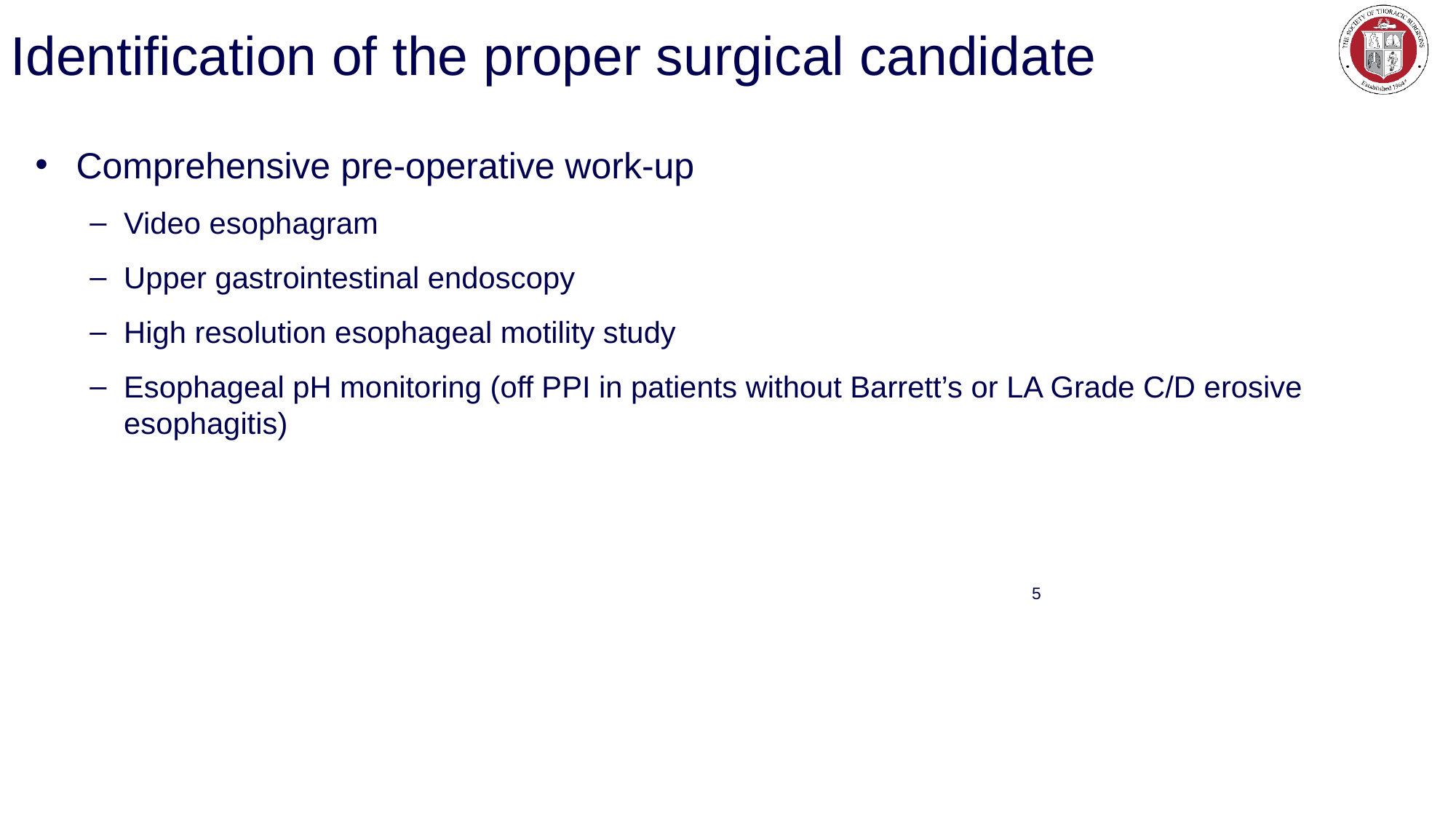

# Identification of the proper surgical candidate
Comprehensive pre-operative work-up
Video esophagram
Upper gastrointestinal endoscopy
High resolution esophageal motility study
Esophageal pH monitoring (off PPI in patients without Barrett’s or LA Grade C/D erosive esophagitis)

5